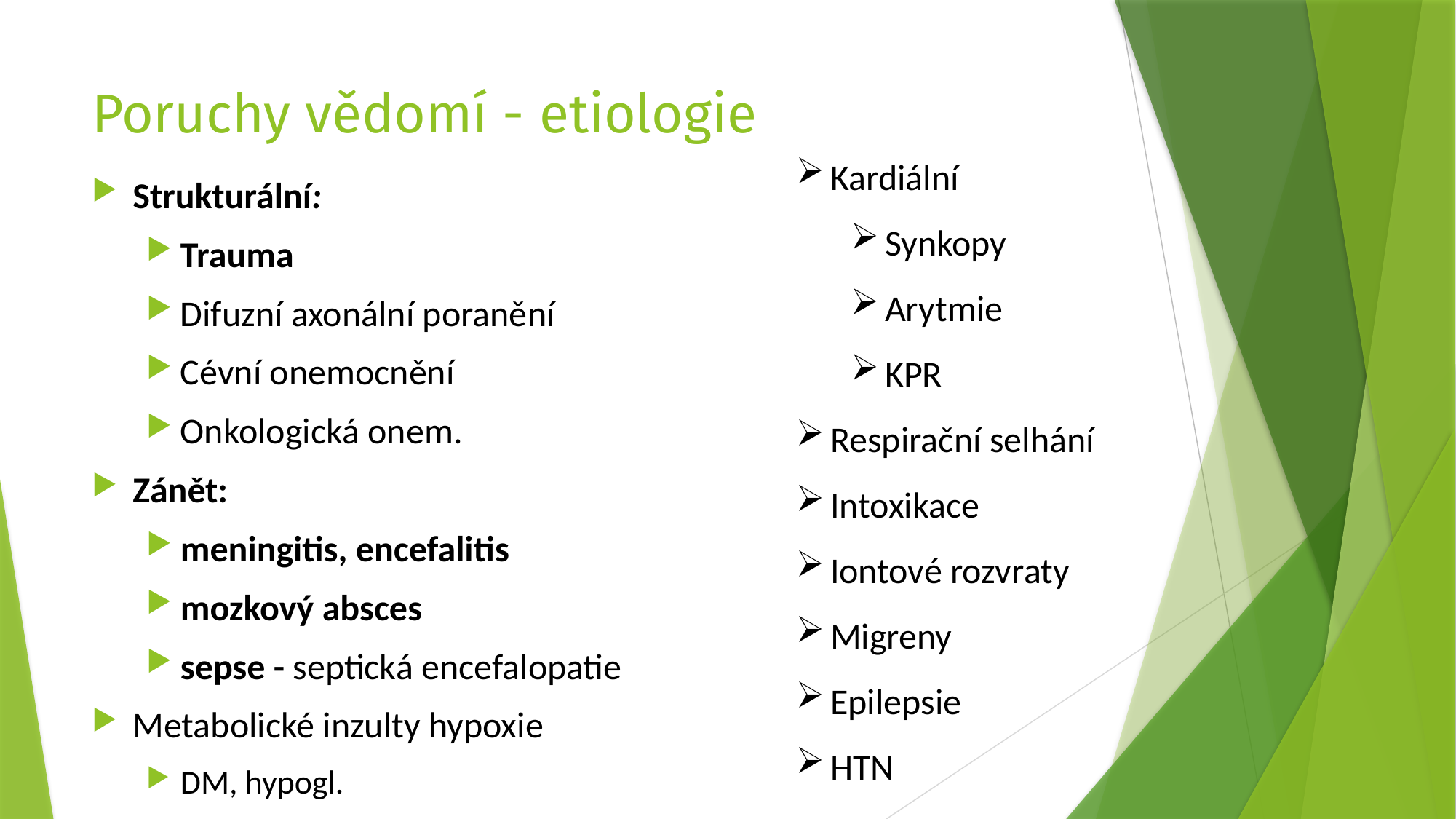

# Poruchy vědomí - etiologie
Kardiální
Synkopy
Arytmie
KPR
Respirační selhání
Intoxikace
Iontové rozvraty
Migreny
Epilepsie
HTN

Strukturální:
Trauma
Difuzní axonální poranění
Cévní onemocnění
Onkologická onem.
Zánět:
meningitis, encefalitis
mozkový absces
sepse - septická encefalopatie
Metabolické inzulty hypoxie
DM, hypogl.